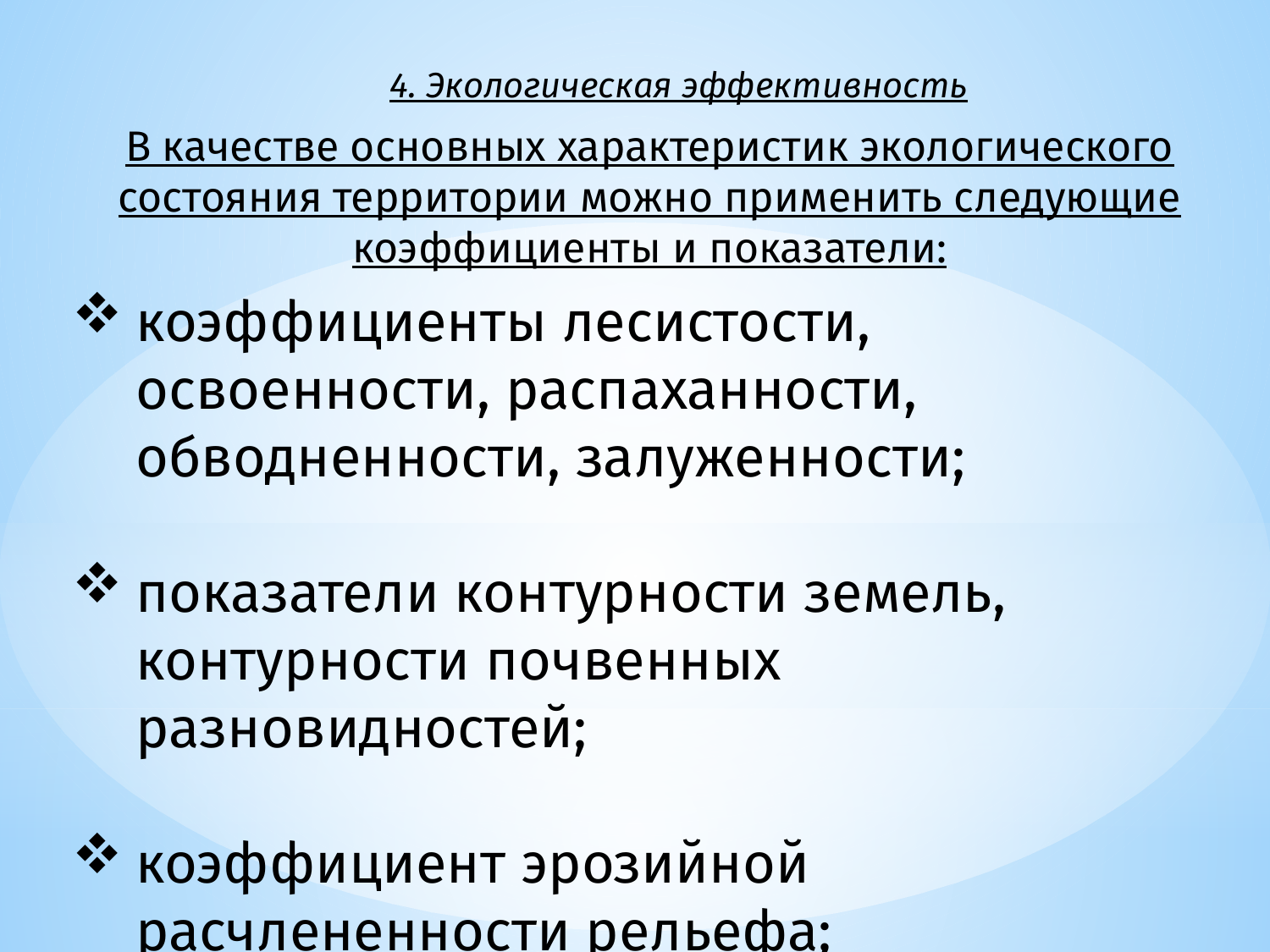

4. Экологическая эффективность
В качестве основных характеристик экологического состояния территории можно применить следующие коэффициенты и показатели:
коэффициенты лесистости, освоенности, распаханности, обводненности, залуженности;

показатели контурности земель, контурности почвенных разновидностей;

коэффициент эрозийной расчлененности рельефа;